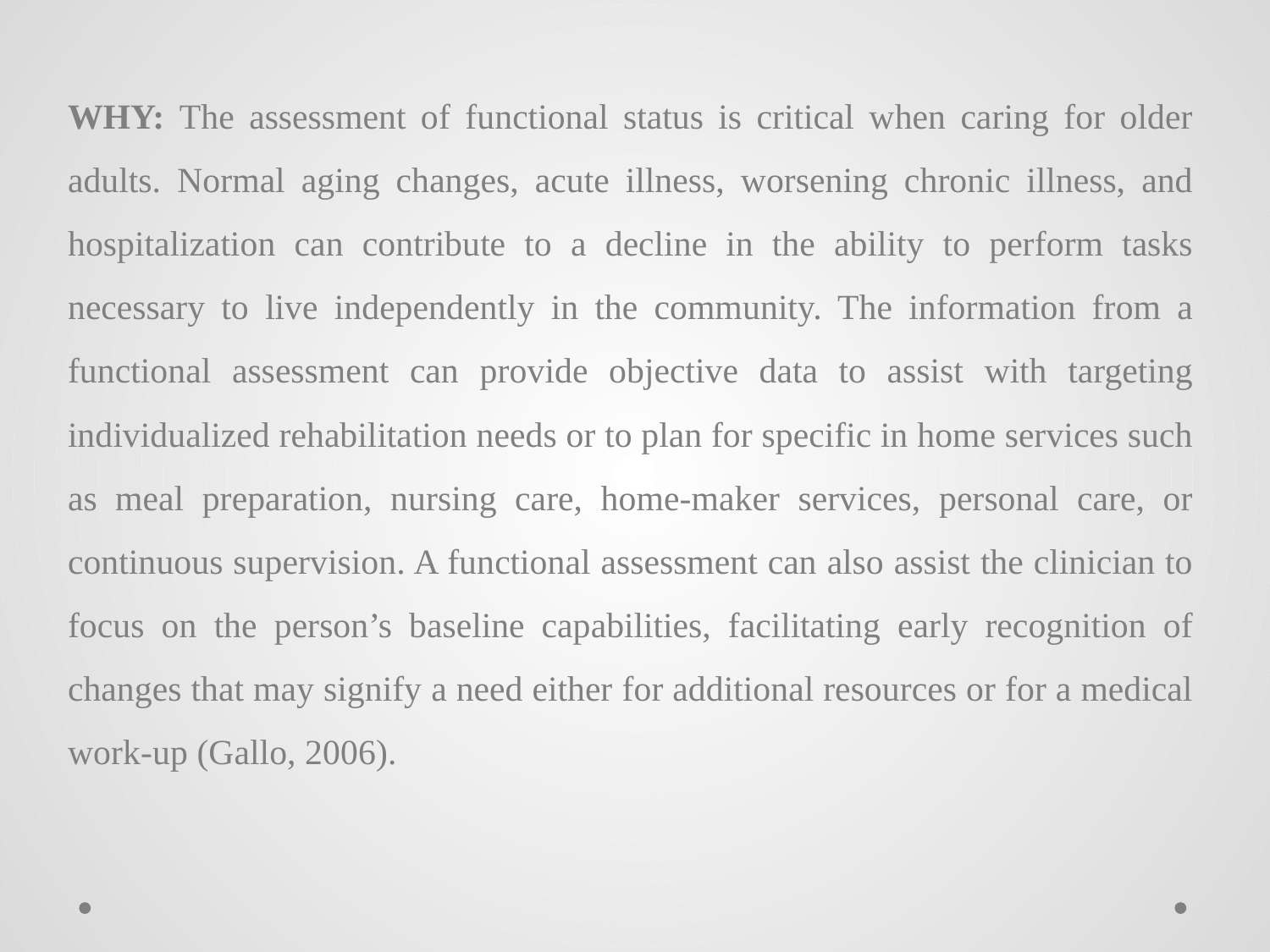

WHY: The assessment of functional status is critical when caring for older adults. Normal aging changes, acute illness, worsening chronic illness, and hospitalization can contribute to a decline in the ability to perform tasks necessary to live independently in the community. The information from a functional assessment can provide objective data to assist with targeting individualized rehabilitation needs or to plan for specific in home services such as meal preparation, nursing care, home-maker services, personal care, or continuous supervision. A functional assessment can also assist the clinician to focus on the person’s baseline capabilities, facilitating early recognition of changes that may signify a need either for additional resources or for a medical work-up (Gallo, 2006).